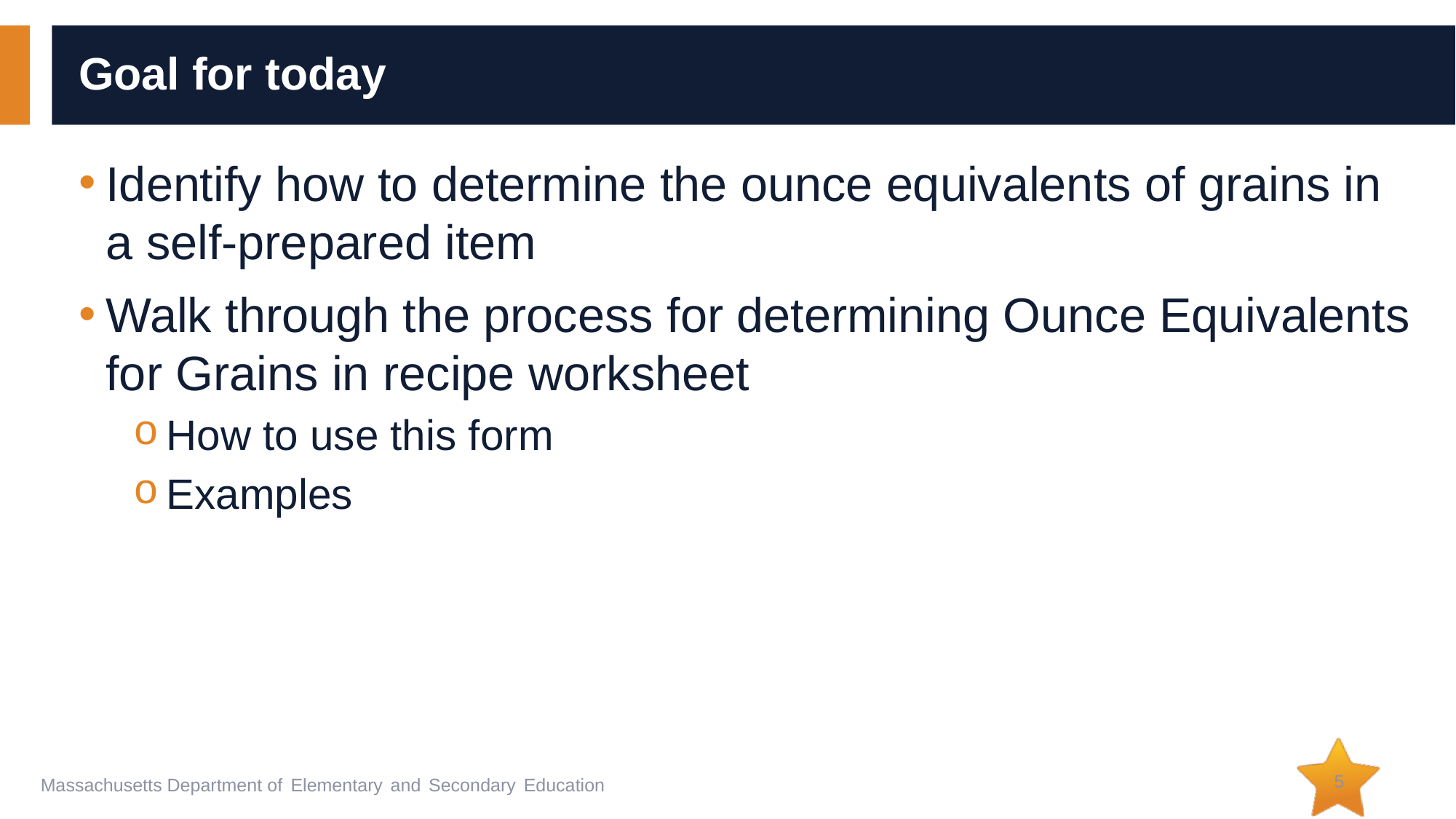

# Goal for today
Identify how to determine the ounce equivalents of grains in a self-prepared item
Walk through the process for determining Ounce Equivalents for Grains in recipe worksheet
How to use this form
Examples

5